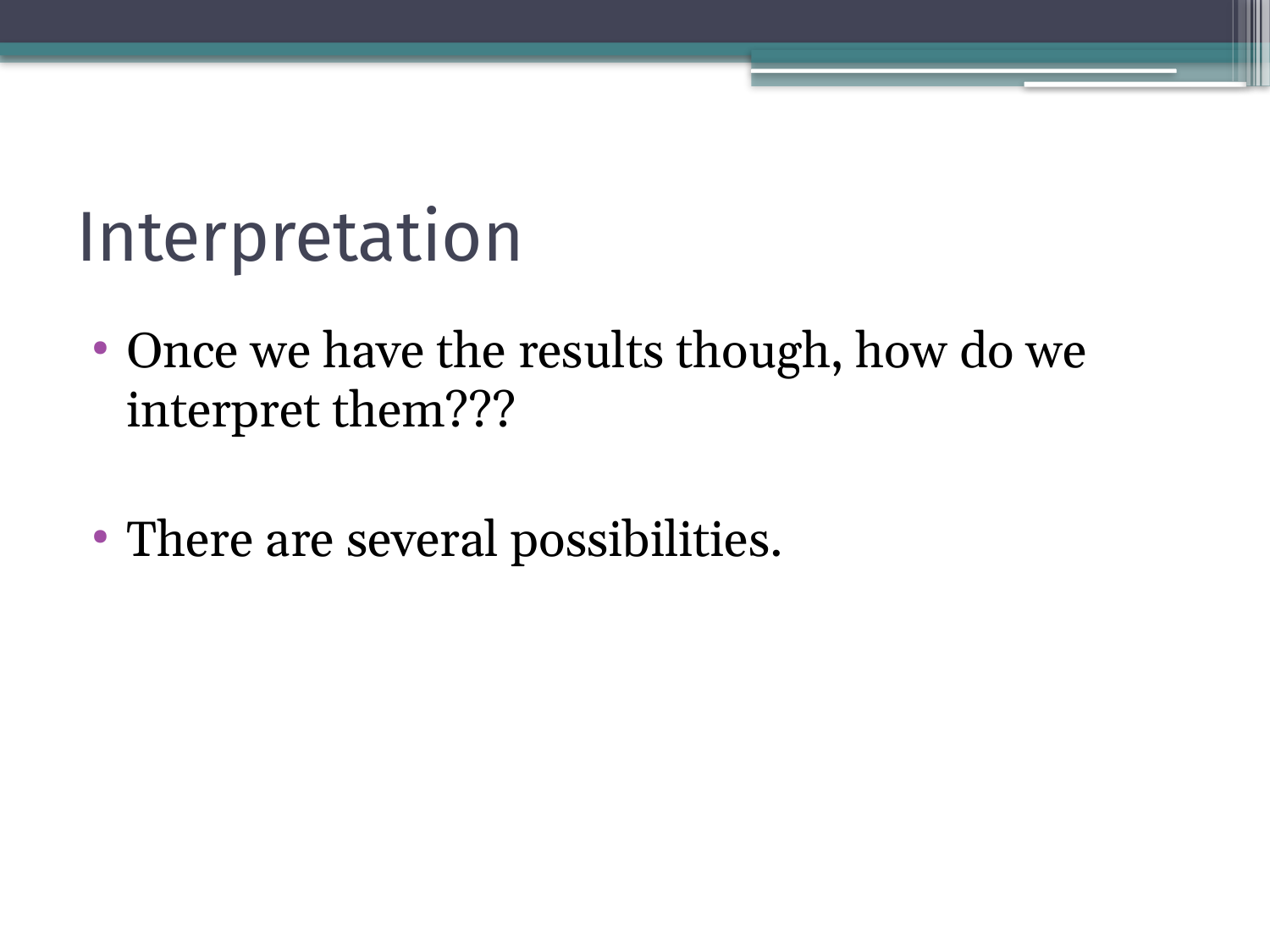

# Interpretation
Once we have the results though, how do we interpret them???

There are several possibilities.